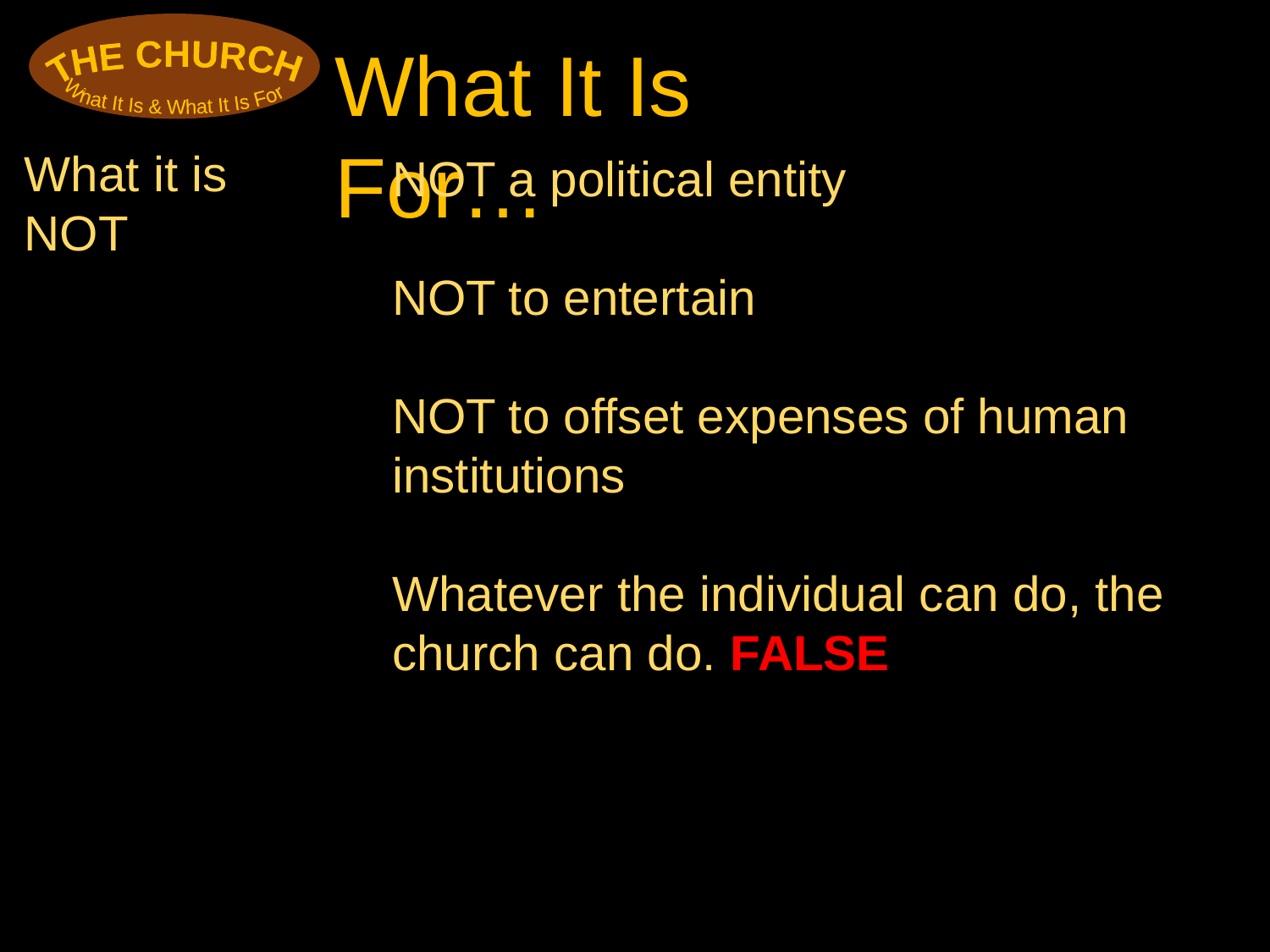

THE CHURCH
What It Is & What It Is For
What It Is For…
What it is NOT
NOT a political entity

NOT to entertain

NOT to offset expenses of human institutions

Whatever the individual can do, the church can do. FALSE